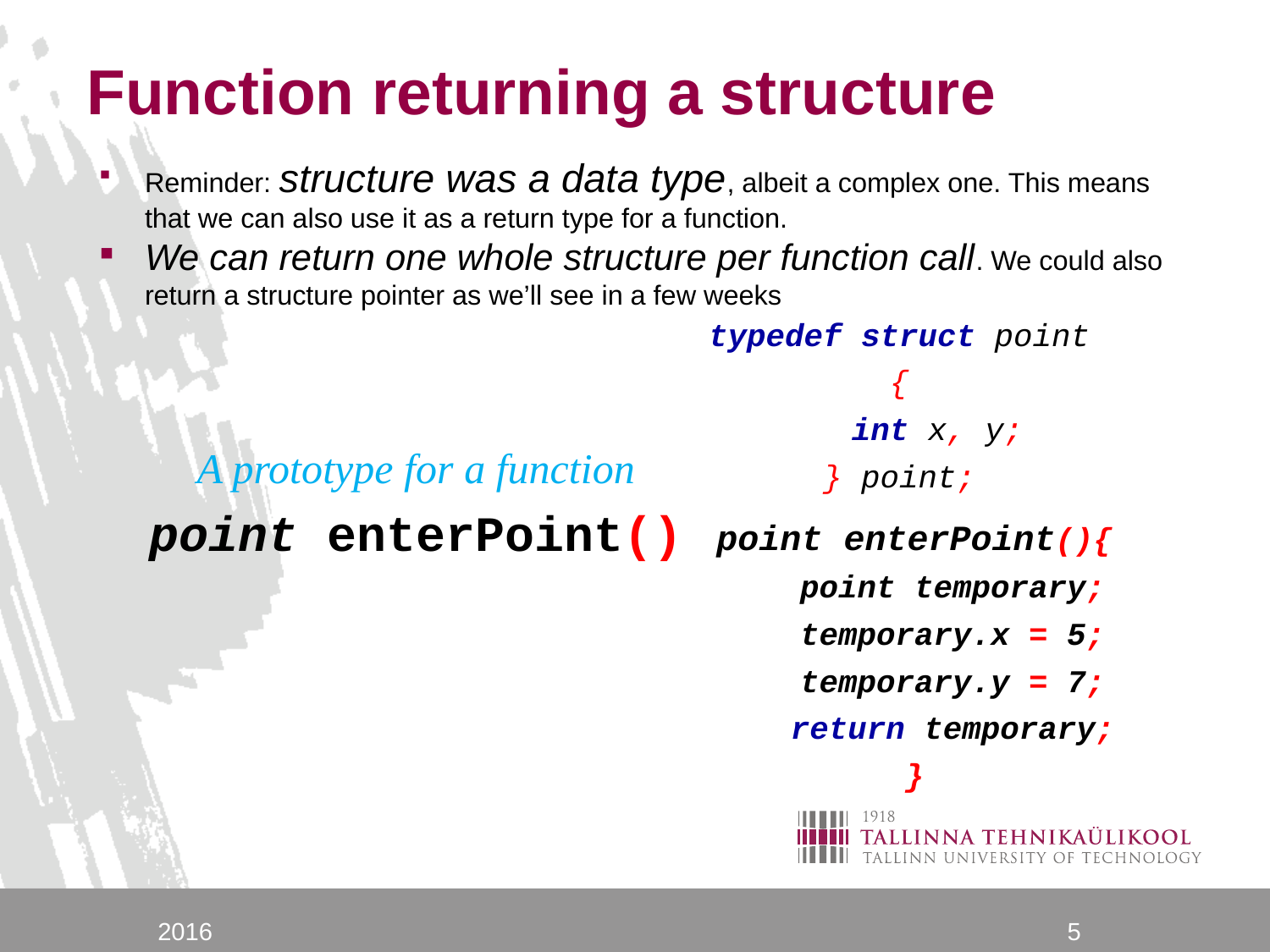

# Function returning a structure
Reminder: structure was a data type, albeit a complex one. This means that we can also use it as a return type for a function.
We can return one whole structure per function call. We could also return a structure pointer as we’ll see in a few weeks
typedef struct point
{
    int x, y;
} point;

A prototype for a function
point enterPoint()

point enterPoint(){
    point temporary;
    temporary.x = 5;
    temporary.y = 7;
    return temporary;
}
2016
5